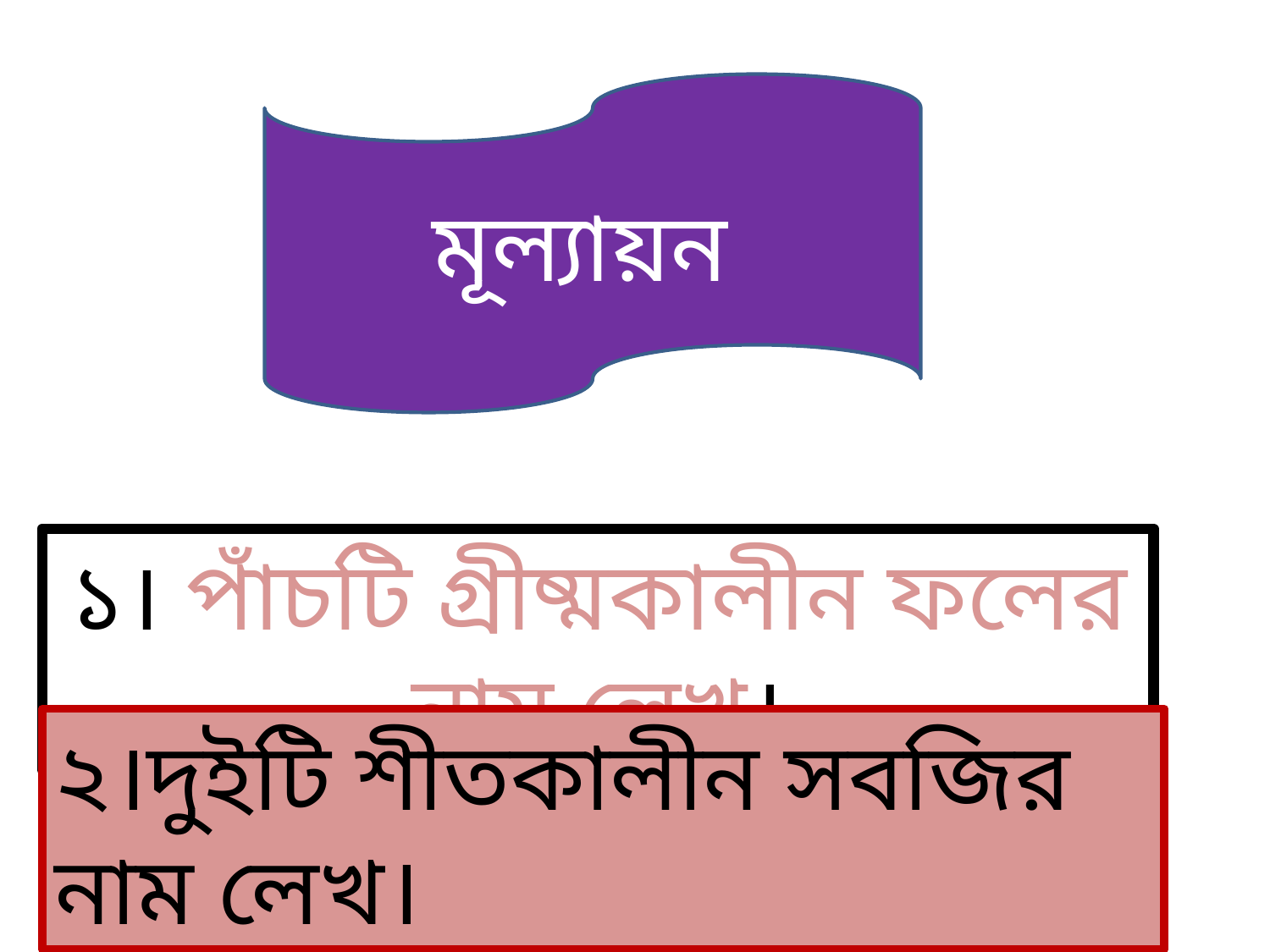

মূল্যায়ন
১। পাঁচটি গ্রীষ্মকালীন ফলের নাম লেখ।
২।দুইটি শীতকালীন সবজির নাম লেখ।